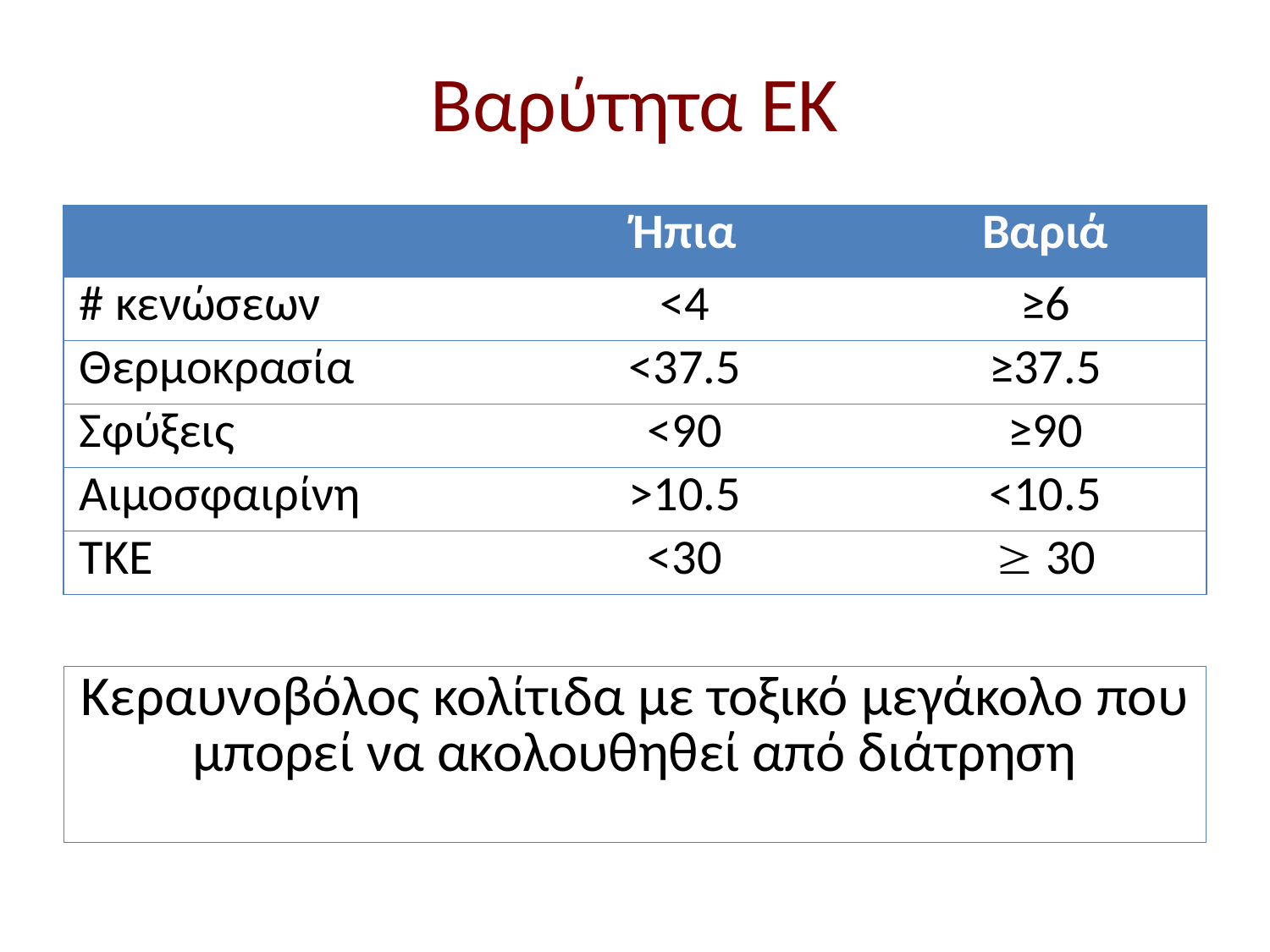

# Βαρύτητα ΕΚ
|  | Ήπια | Βαριά |
| --- | --- | --- |
| # κενώσεων | <4 | ≥6 |
| Θερμοκρασία | <37.5 | ≥37.5 |
| Σφύξεις | <90 | ≥90 |
| Αιμοσφαιρίνη | >10.5 | <10.5 |
| ΤΚΕ | <30 | ≥ 30 |
Κεραυνοβόλος κολίτιδα με τοξικό μεγάκολο που μπορεί να ακολουθηθεί από διάτρηση